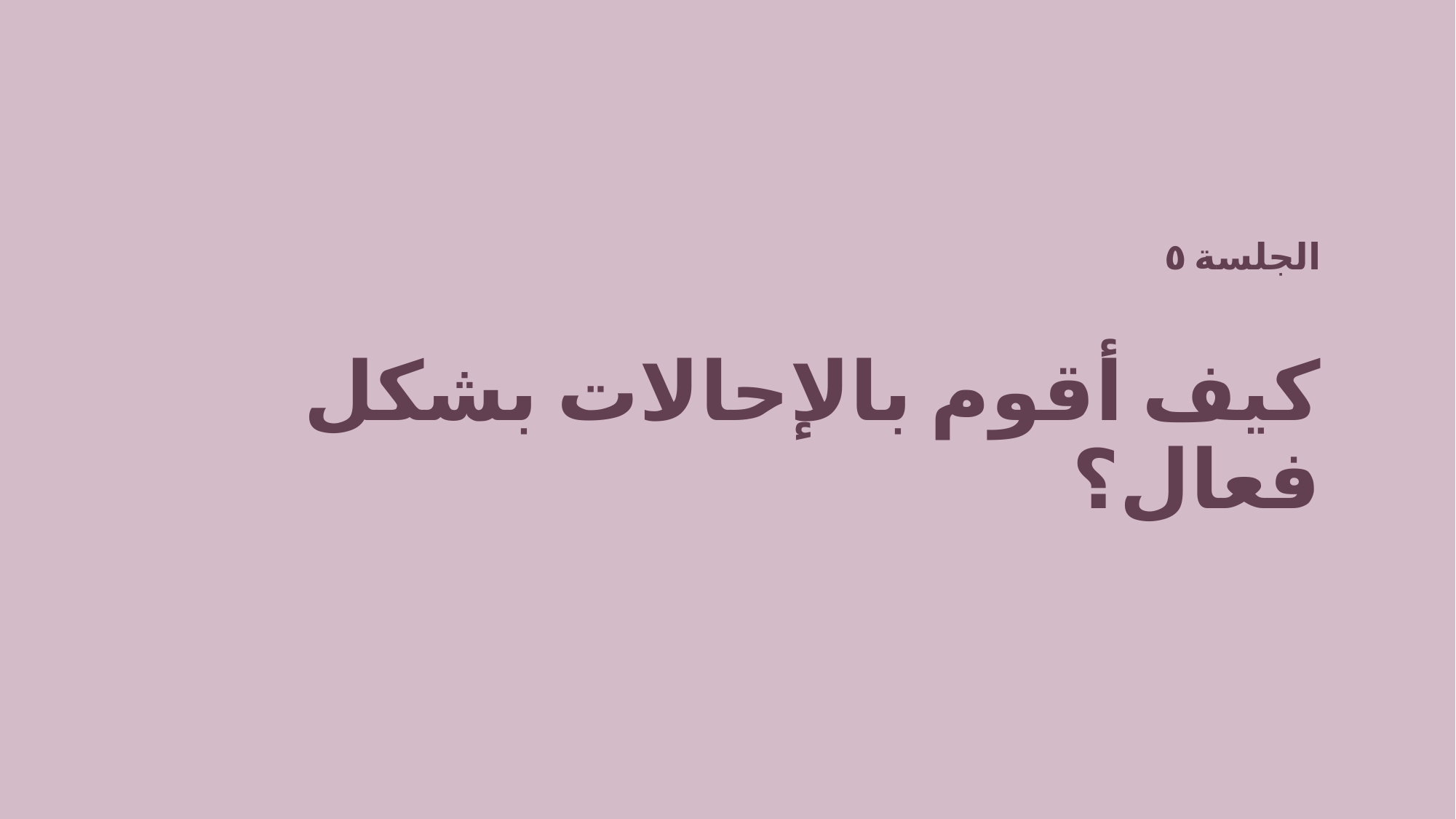

الجلسة ٥
كيف أقوم بالإحالات بشكل فعال؟